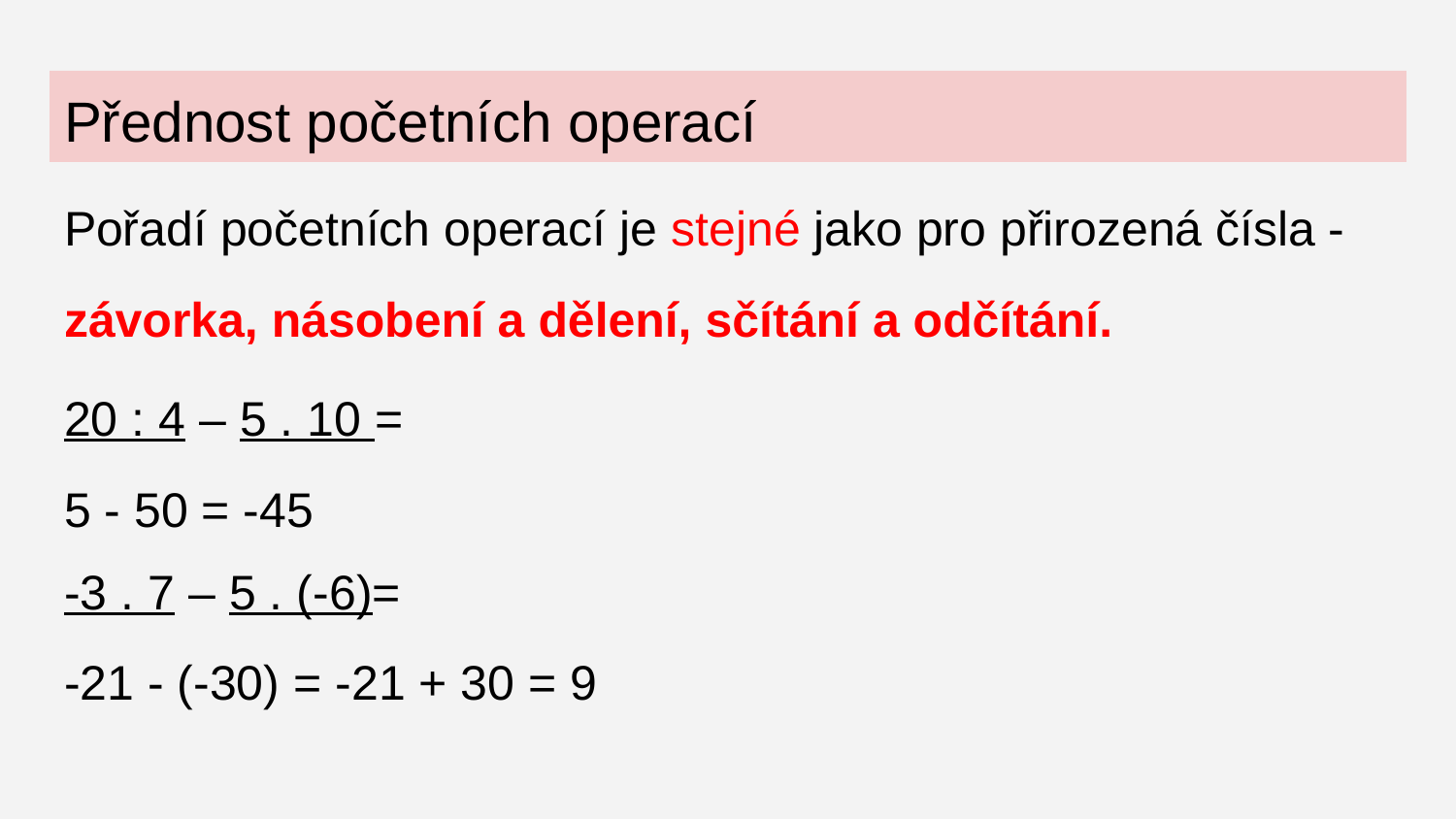

# Přednost početních operací
Pořadí početních operací je stejné jako pro přirozená čísla -
závorka, násobení a dělení, sčítání a odčítání.
20 : 4 – 5 . 10 =
5 - 50 = -45
-3 . 7 – 5 . (-6)=
-21 - (-30) = -21 + 30 = 9